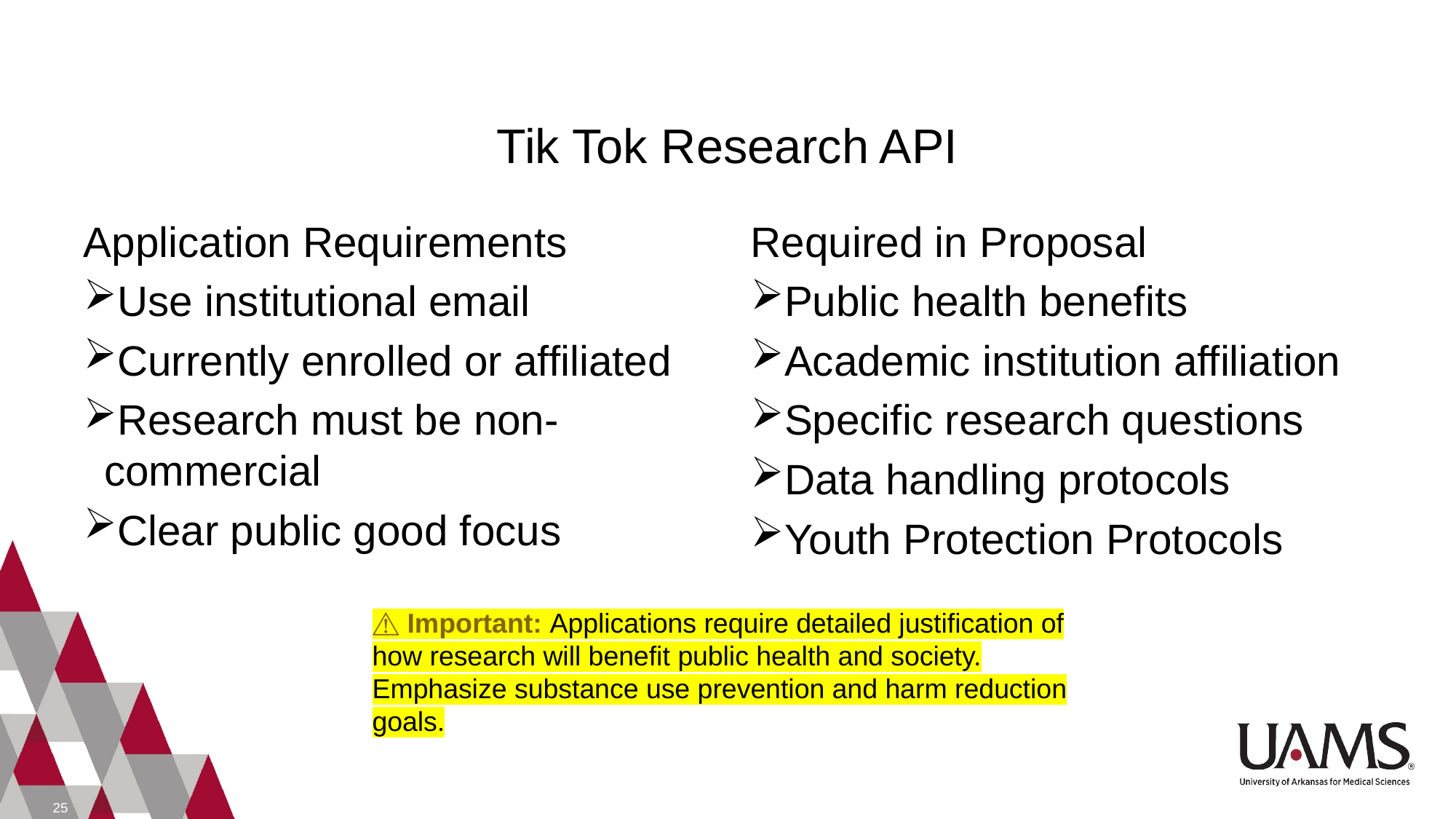

# Tik Tok Research API
Application Requirements
Use institutional email
Currently enrolled or affiliated
Research must be non-commercial
Clear public good focus
Required in Proposal
Public health benefits
Academic institution affiliation
Specific research questions
Data handling protocols
Youth Protection Protocols
⚠️ Important: Applications require detailed justification of how research will benefit public health and society. Emphasize substance use prevention and harm reduction goals.